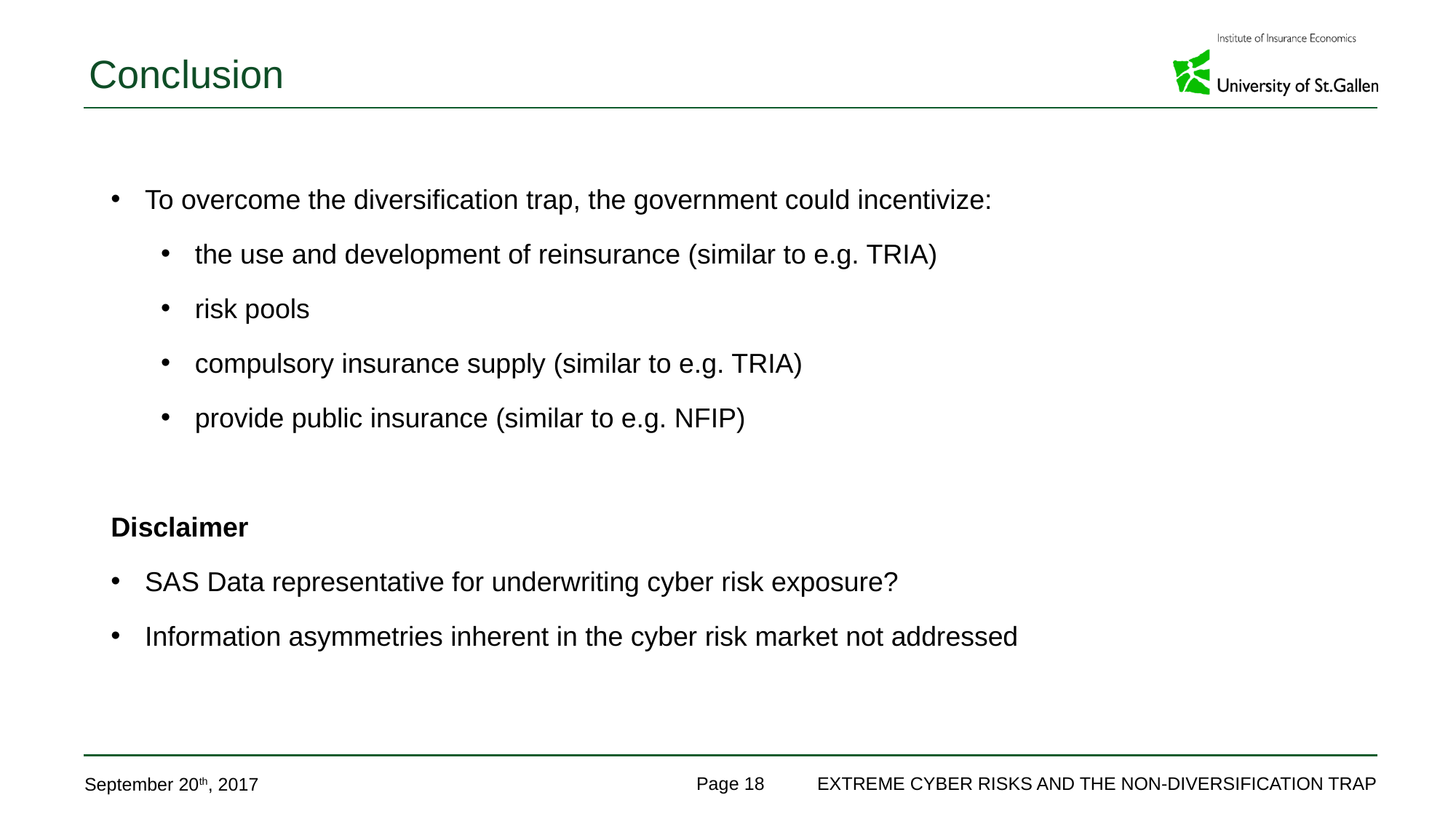

# Conclusion
To overcome the diversification trap, the government could incentivize:
the use and development of reinsurance (similar to e.g. TRIA)
risk pools
compulsory insurance supply (similar to e.g. TRIA)
provide public insurance (similar to e.g. NFIP)

Disclaimer
SAS Data representative for underwriting cyber risk exposure?
Information asymmetries inherent in the cyber risk market not addressed